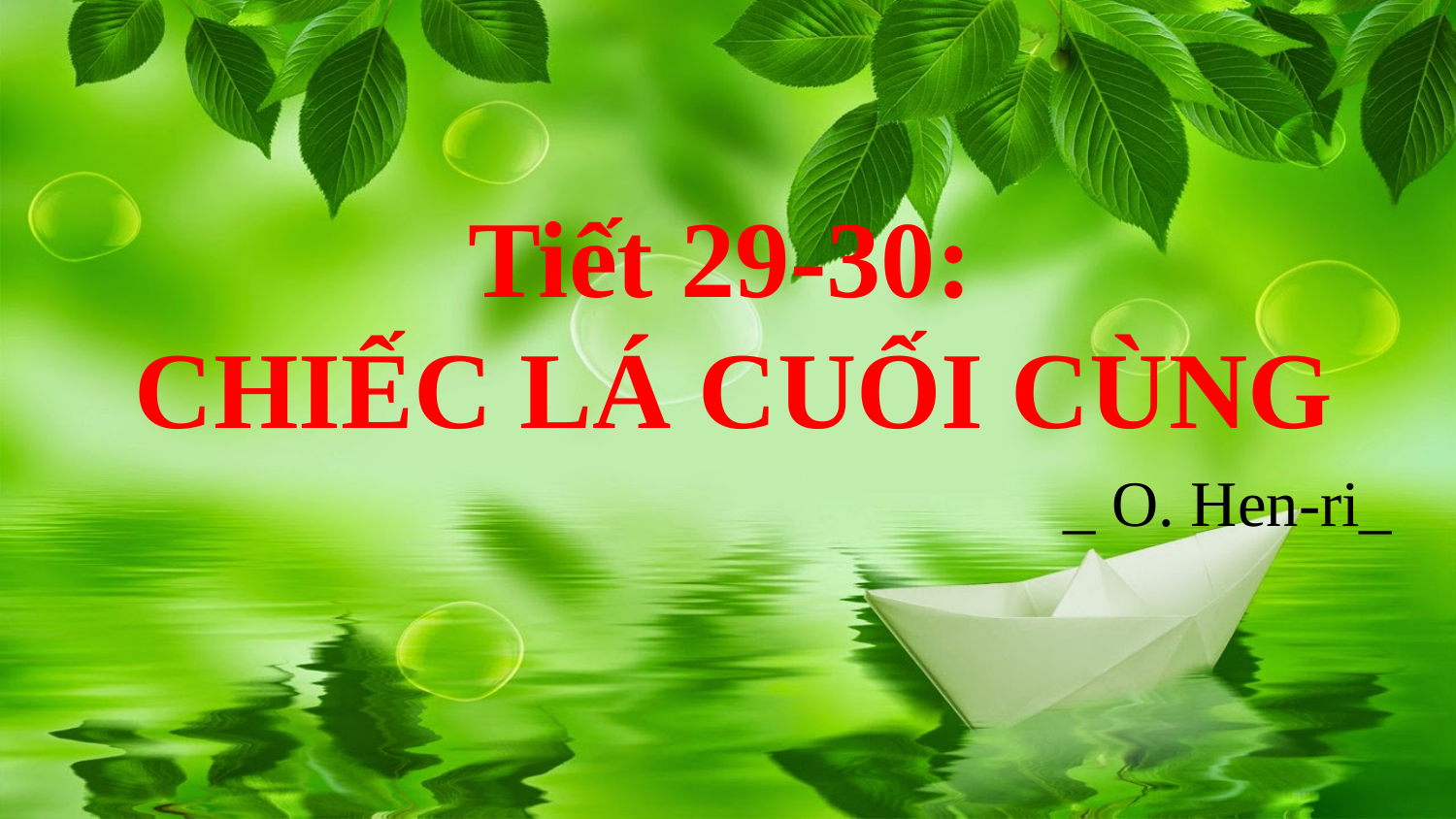

# Tiết 29-30: CHIẾC LÁ CUỐI CÙNG
_ O. Hen-ri_